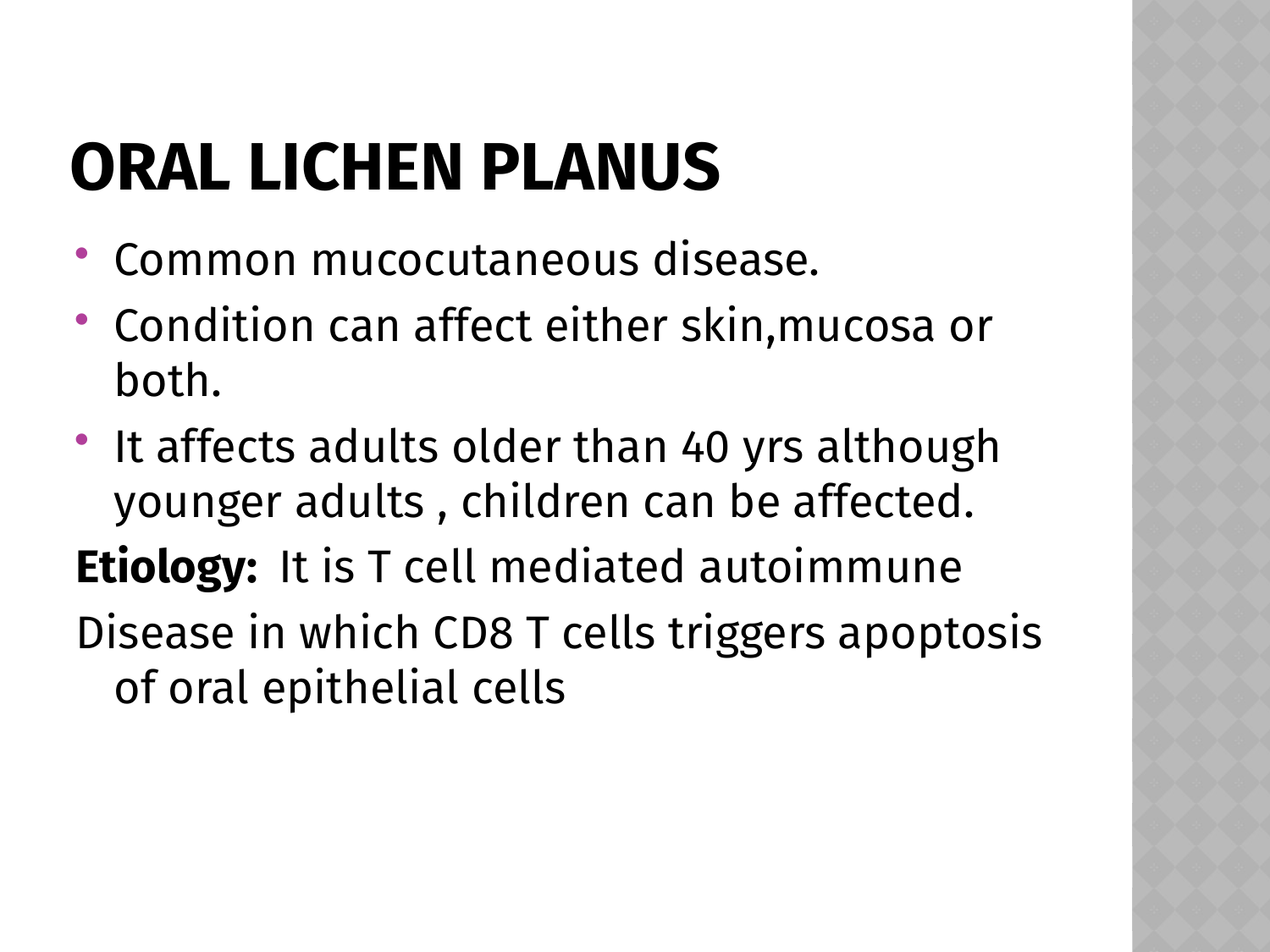

# Oral lichen planus
Common mucocutaneous disease.
Condition can affect either skin,mucosa or both.
It affects adults older than 40 yrs although younger adults , children can be affected.
Etiology:  It is T cell mediated autoimmune
Disease in which CD8 T cells triggers apoptosis of oral epithelial cells